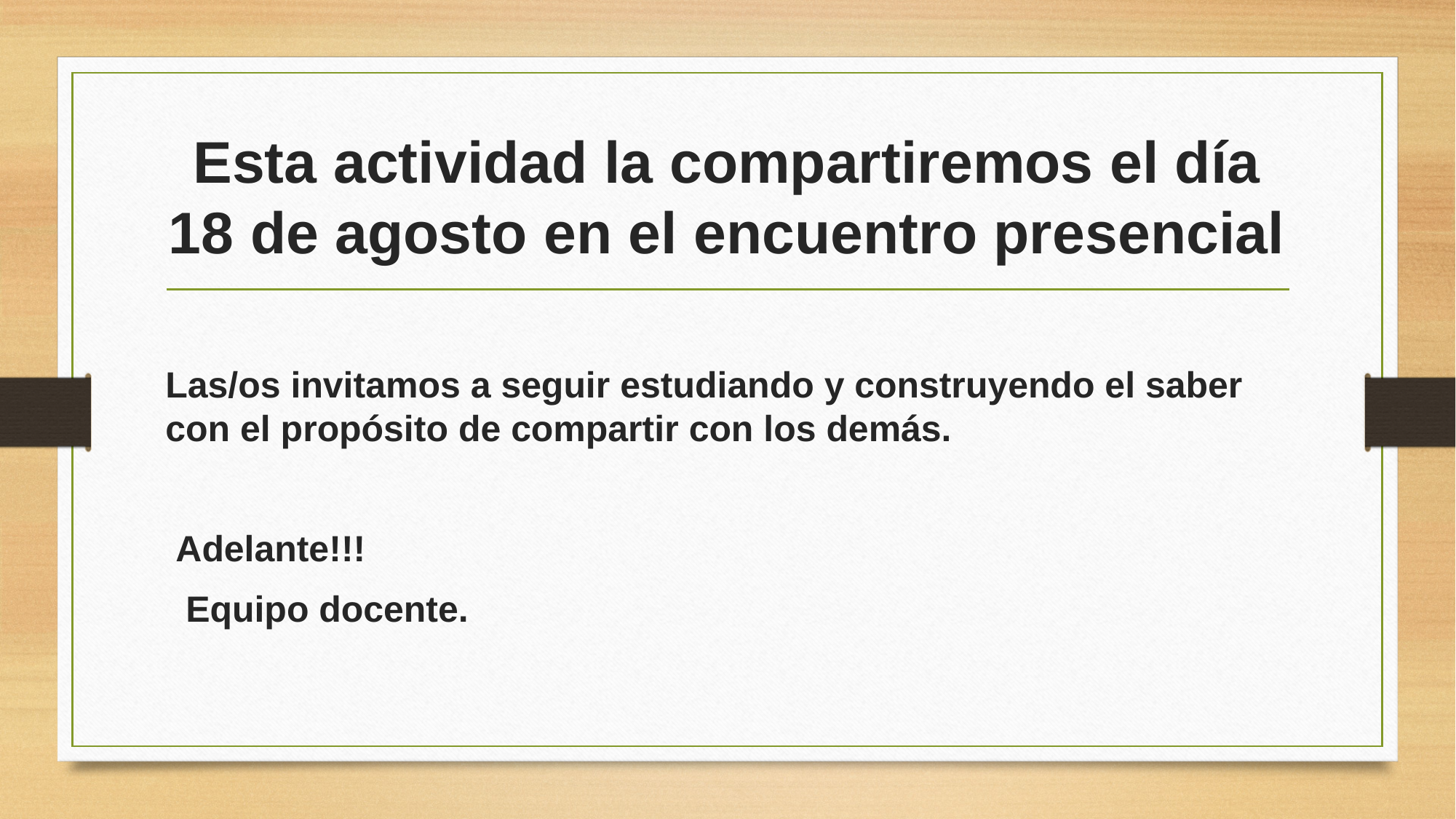

# Esta actividad la compartiremos el día 18 de agosto en el encuentro presencial
Las/os invitamos a seguir estudiando y construyendo el saber con el propósito de compartir con los demás.

 Adelante!!!
  Equipo docente.